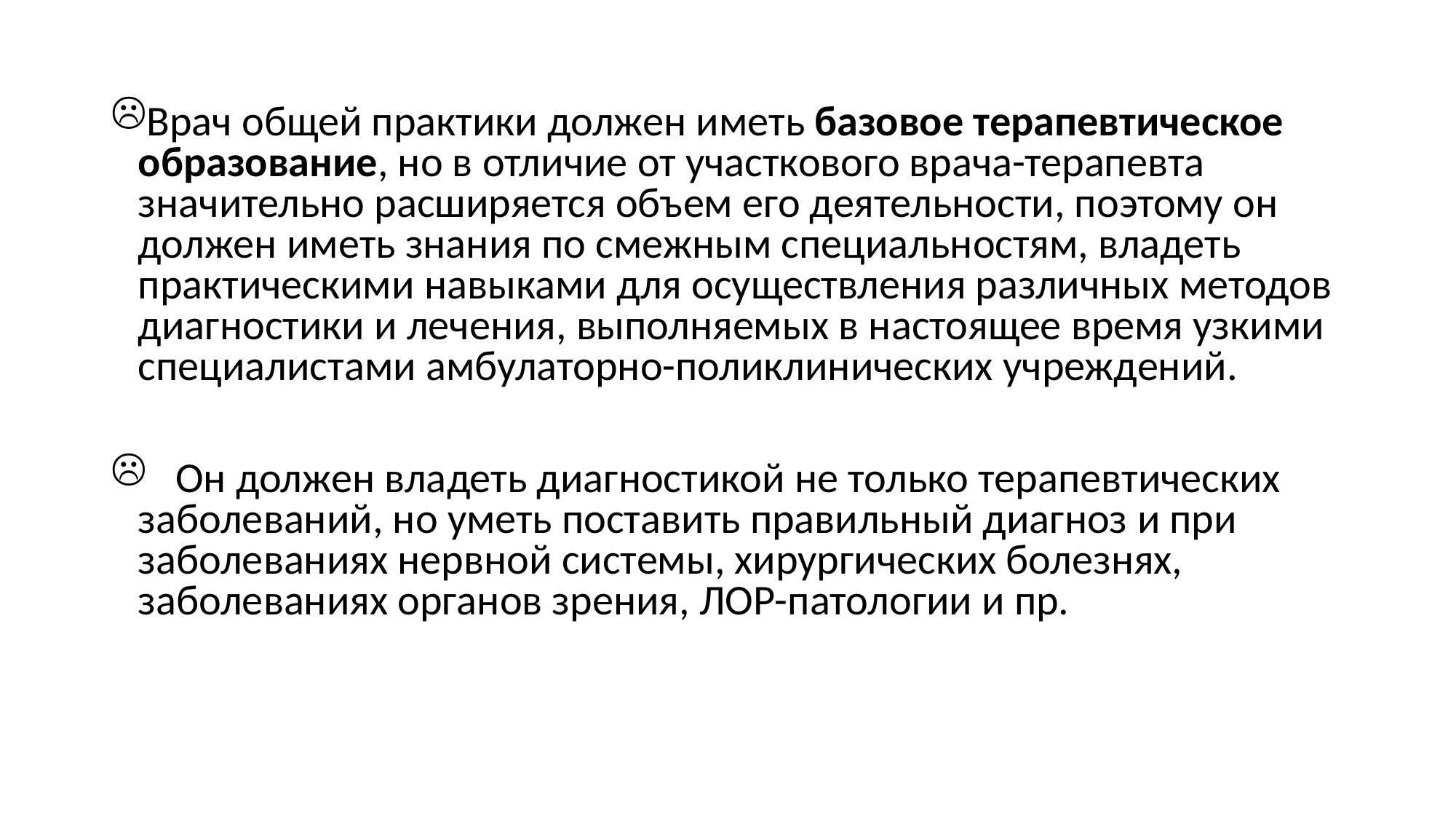

#
Врач общей практики должен иметь базовое терапевтическое образование, но в отличие от участкового врача-терапевта значительно расширяется объем его деятельности, поэтому он должен иметь знания по смежным специальностям, владеть практическими навыками для осуществления различных методов диагностики и лечения, выполняемых в настоящее время узкими специалистами амбулаторно-поликлинических учреждений.

   Он должен владеть диагностикой не только терапевтических заболеваний, но уметь поставить правильный диагноз и при заболеваниях нервной системы, хирургических болезнях, заболеваниях органов зрения, ЛОР-патологии и пр.